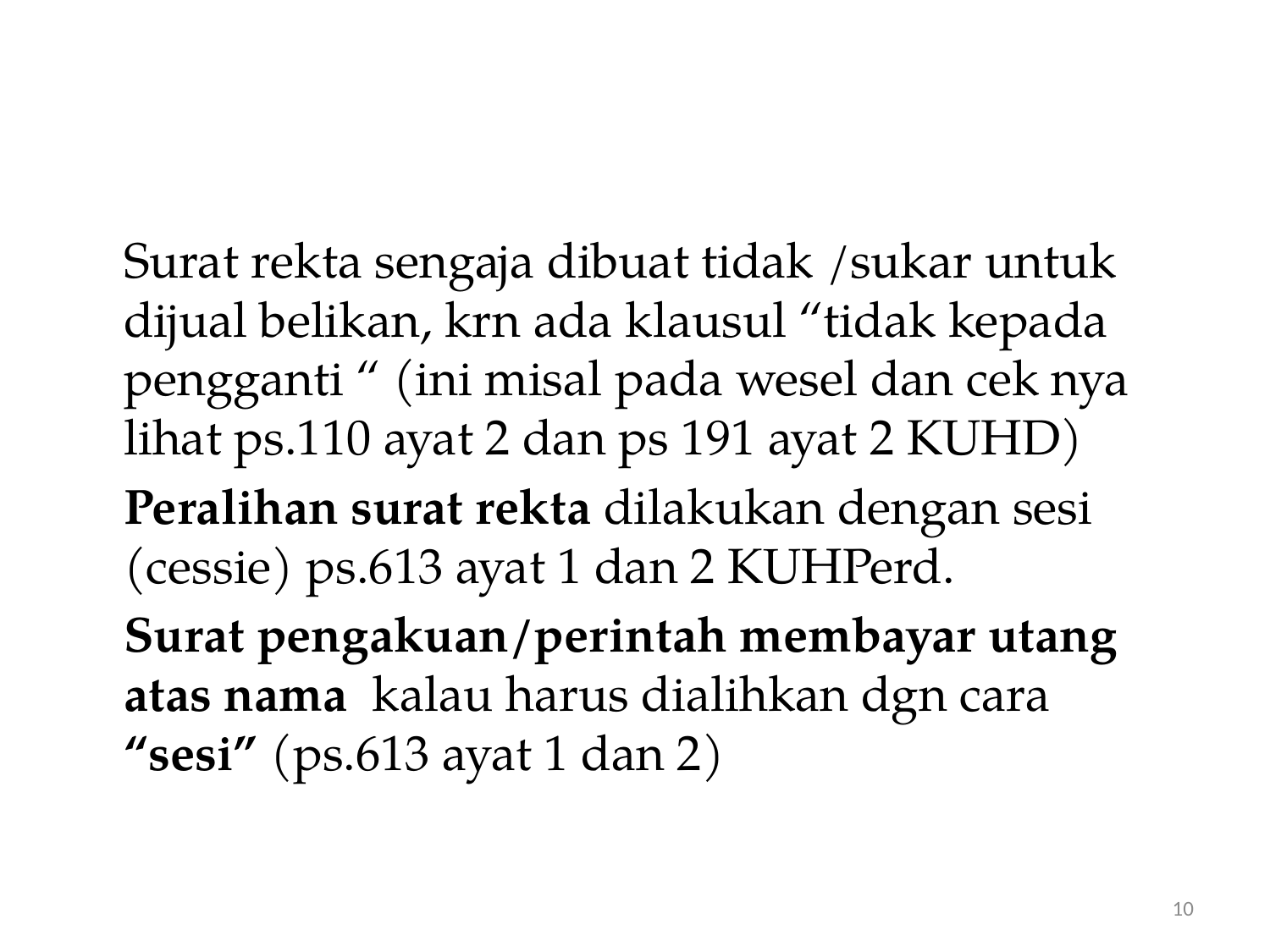

#
	Surat rekta sengaja dibuat tidak /sukar untuk dijual belikan, krn ada klausul “tidak kepada pengganti “ (ini misal pada wesel dan cek nya lihat ps.110 ayat 2 dan ps 191 ayat 2 KUHD)
	Peralihan surat rekta dilakukan dengan sesi (cessie) ps.613 ayat 1 dan 2 KUHPerd.
	Surat pengakuan/perintah membayar utang atas nama  kalau harus dialihkan dgn cara “sesi” (ps.613 ayat 1 dan 2)
10